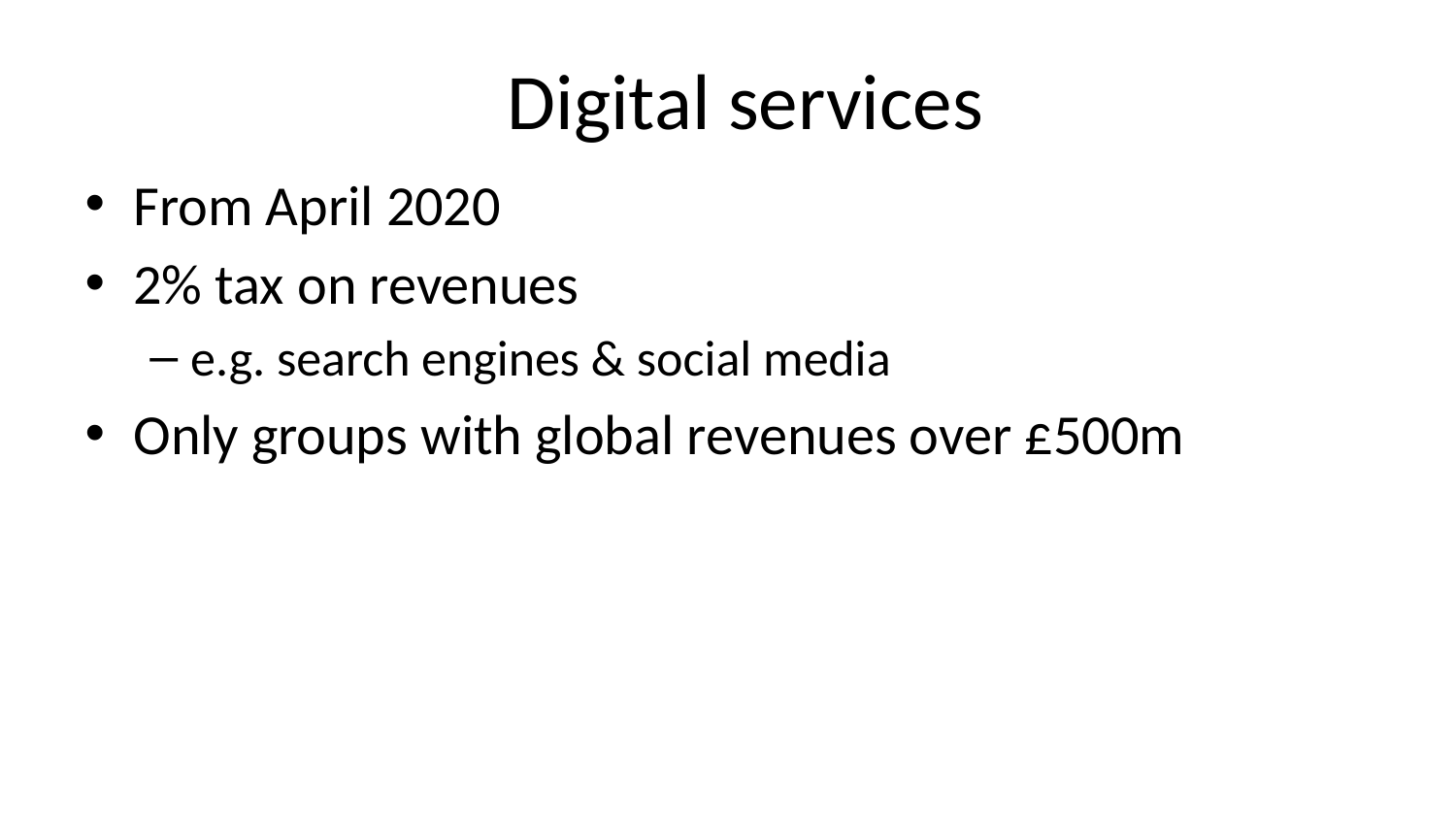

# Digital services
From April 2020
2% tax on revenues
e.g. search engines & social media
Only groups with global revenues over £500m